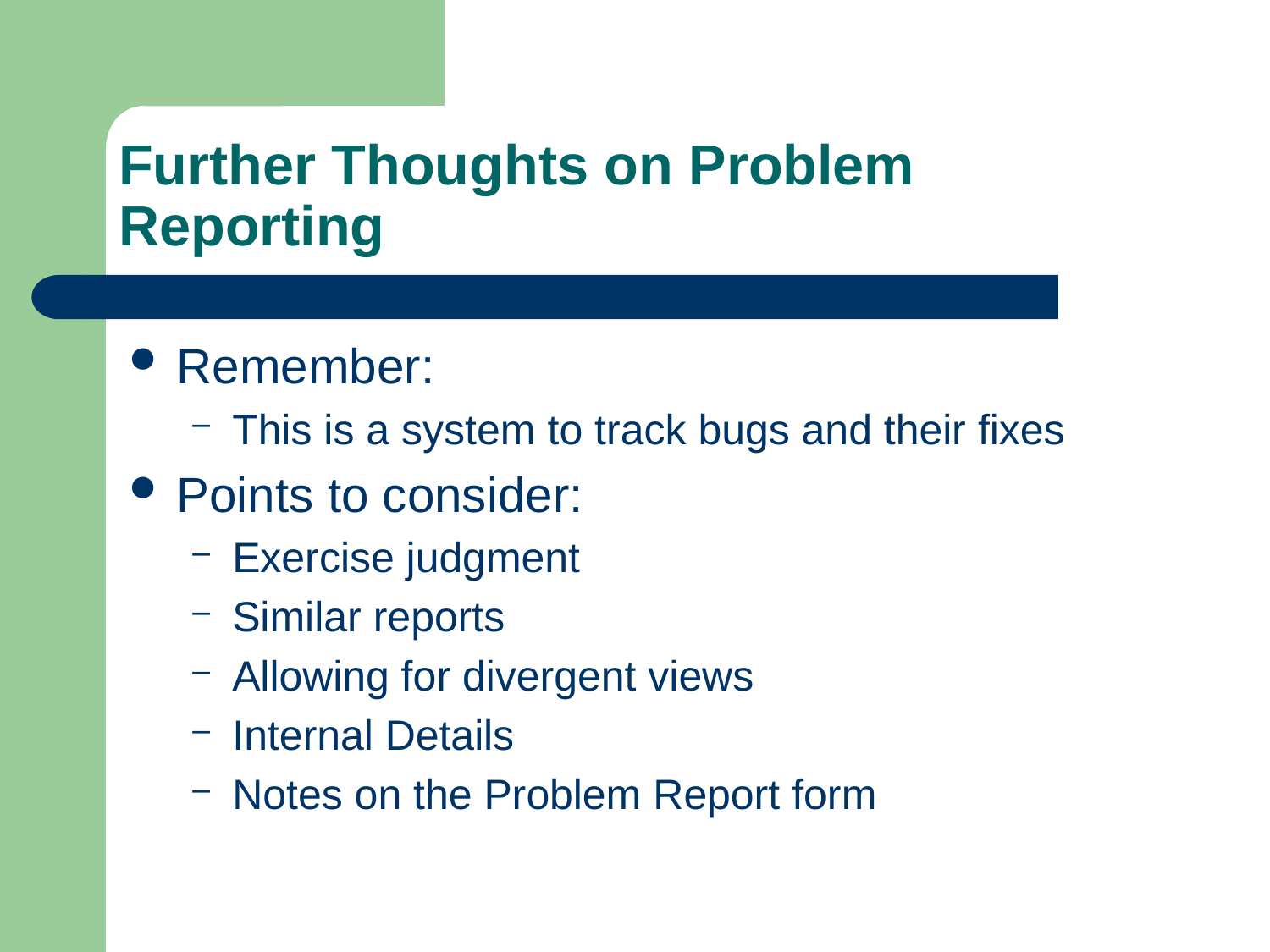

# Further Thoughts on Problem Reporting
Remember:
This is a system to track bugs and their fixes
Points to consider:
Exercise judgment
Similar reports
Allowing for divergent views
Internal Details
Notes on the Problem Report form